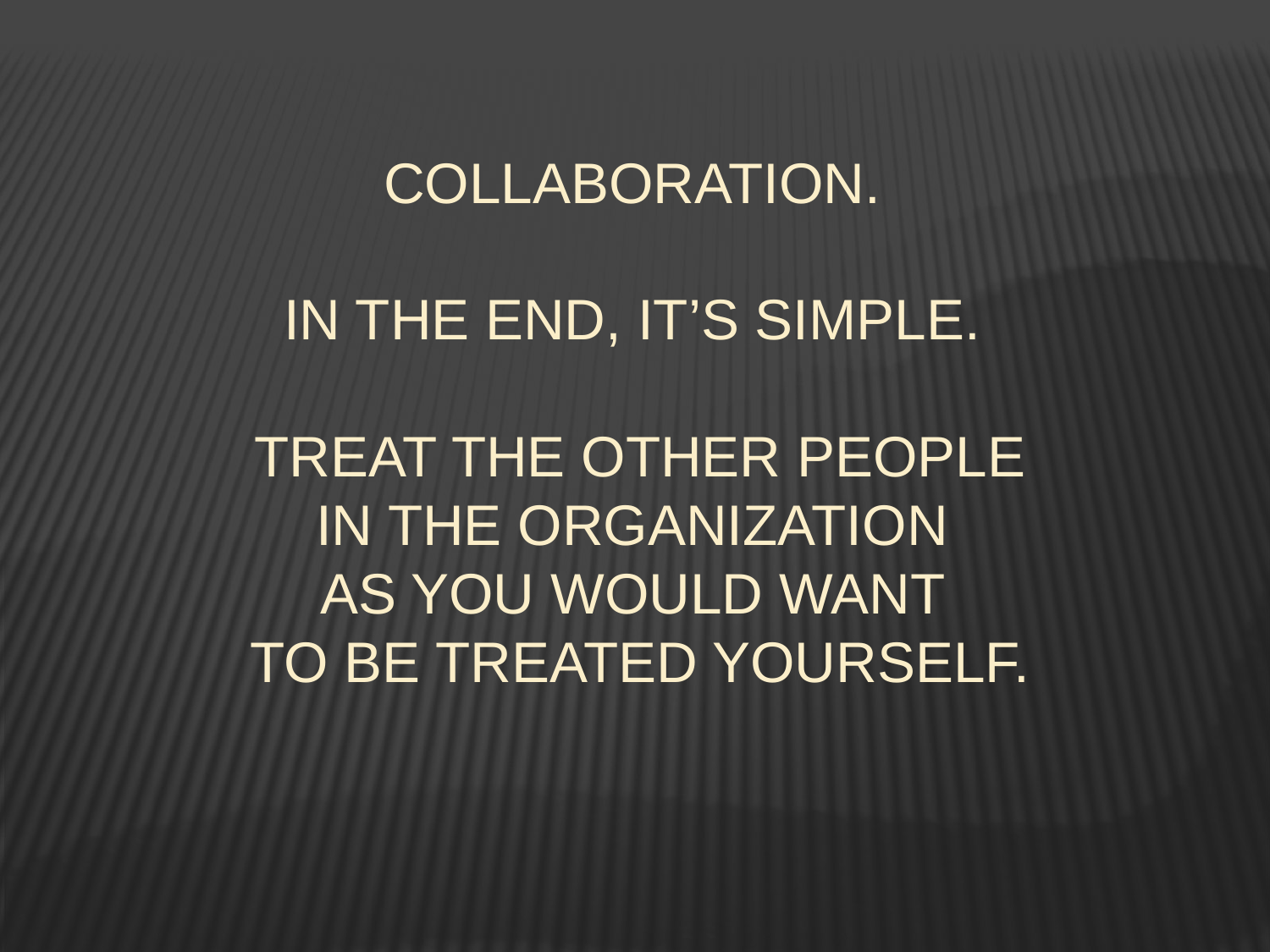

# Collaboration. In the end, it’s simple. Treat the other people in the organization as you would want to be treated yourself.